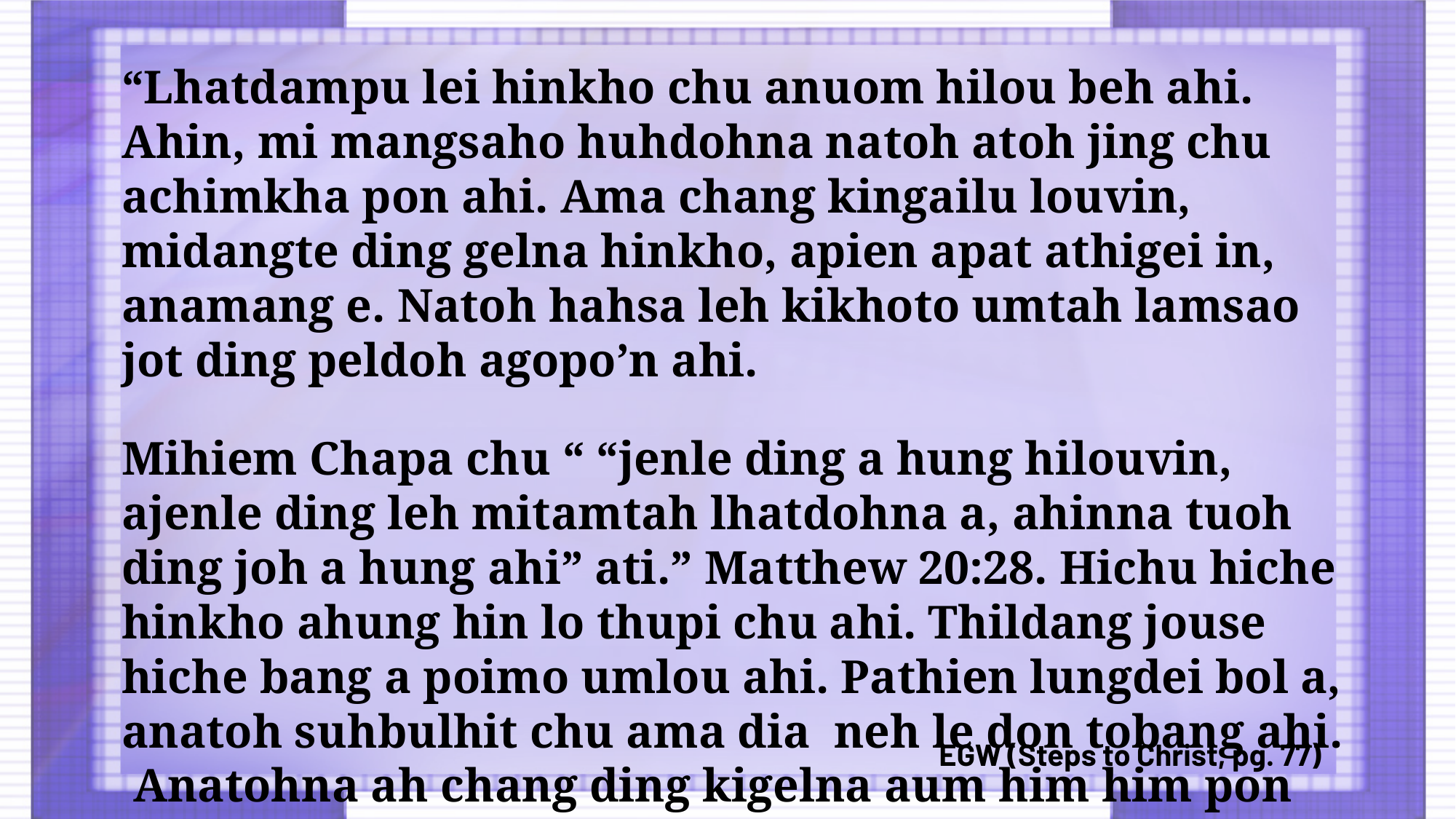

“Lhatdampu lei hinkho chu anuom hilou beh ahi. Ahin, mi mangsaho huhdohna natoh atoh jing chu achimkha pon ahi. Ama chang kingailu louvin, midangte ding gelna hinkho, apien apat athigei in, anamang e. Natoh hahsa leh kikhoto umtah lamsao jot ding peldoh agopo’n ahi.

Mihiem Chapa chu “ “jenle ding a hung hilouvin, ajenle ding leh mitamtah lhatdohna a, ahinna tuoh ding joh a hung ahi” ati.” Matthew 20:28. Hichu hiche hinkho ahung hin lo thupi chu ahi. Thildang jouse hiche bang a poimo umlou ahi. Pathien lungdei bol a, anatoh suhbulhit chu ama dia  neh le don tobang ahi.  Anatohna ah chang ding kigelna aum him him pon ahi."
EGW (Steps to Christ, pg. 77)